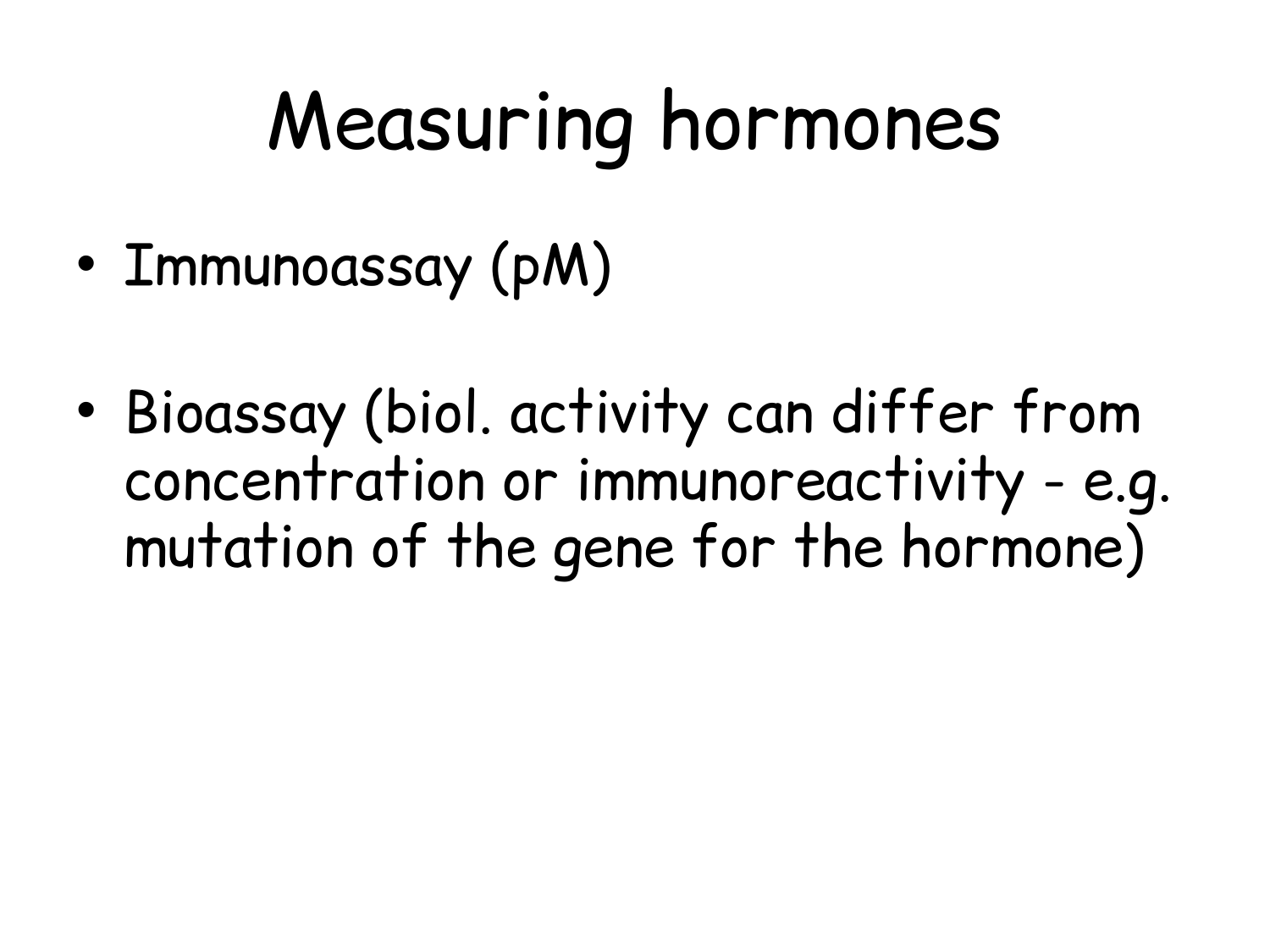

# Measuring hormones
Immunoassay (pM)
Bioassay (biol. activity can differ from concentration or immunoreactivity - e.g. mutation of the gene for the hormone)